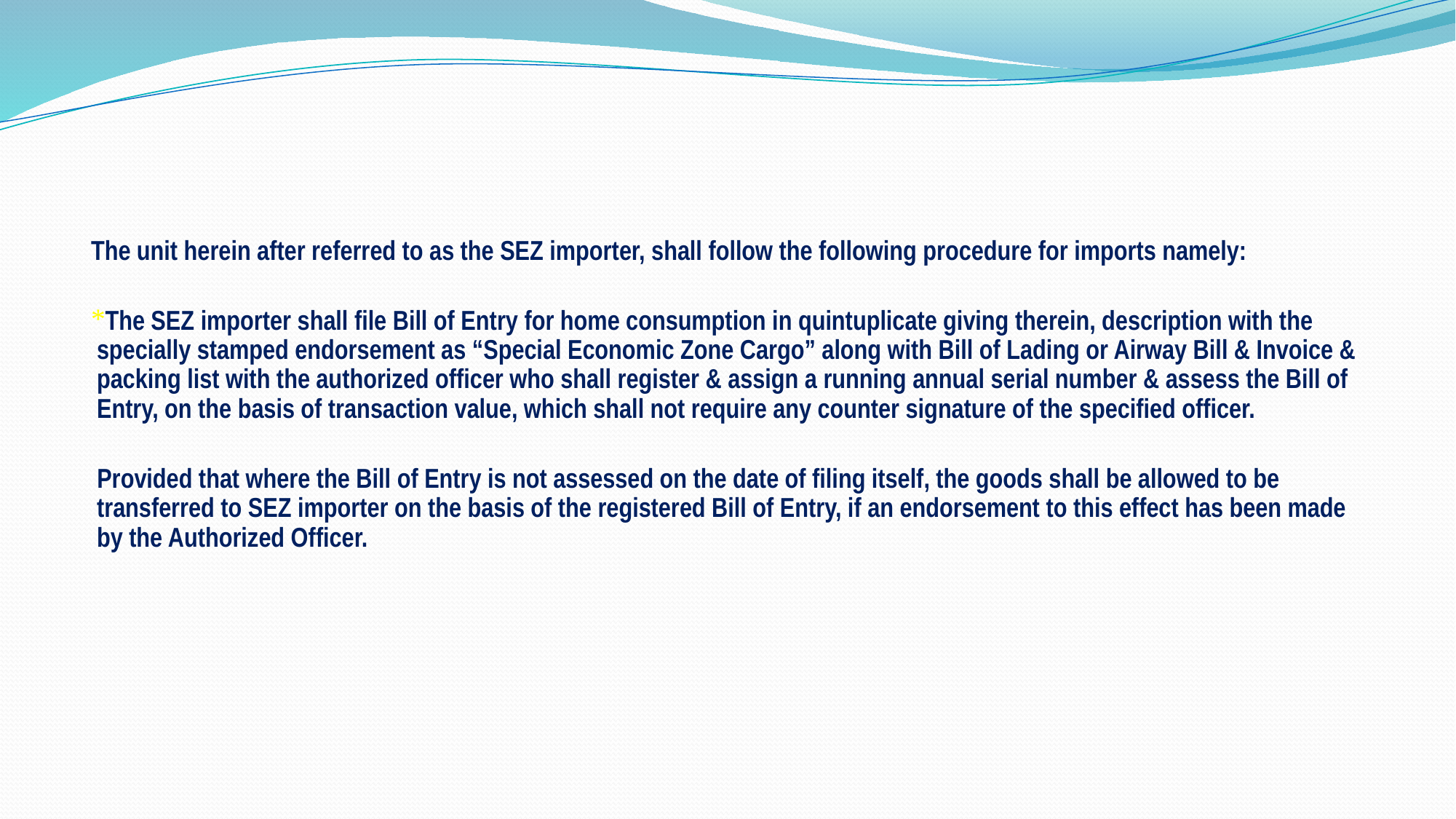

#
The unit herein after referred to as the SEZ importer, shall follow the following procedure for imports namely:

The SEZ importer shall file Bill of Entry for home consumption in quintuplicate giving therein, description with the specially stamped endorsement as “Special Economic Zone Cargo” along with Bill of Lading or Airway Bill & Invoice & packing list with the authorized officer who shall register & assign a running annual serial number & assess the Bill of Entry, on the basis of transaction value, which shall not require any counter signature of the specified officer.

 Provided that where the Bill of Entry is not assessed on the date of filing itself, the goods shall be allowed to be transferred to SEZ importer on the basis of the registered Bill of Entry, if an endorsement to this effect has been made by the Authorized Officer.